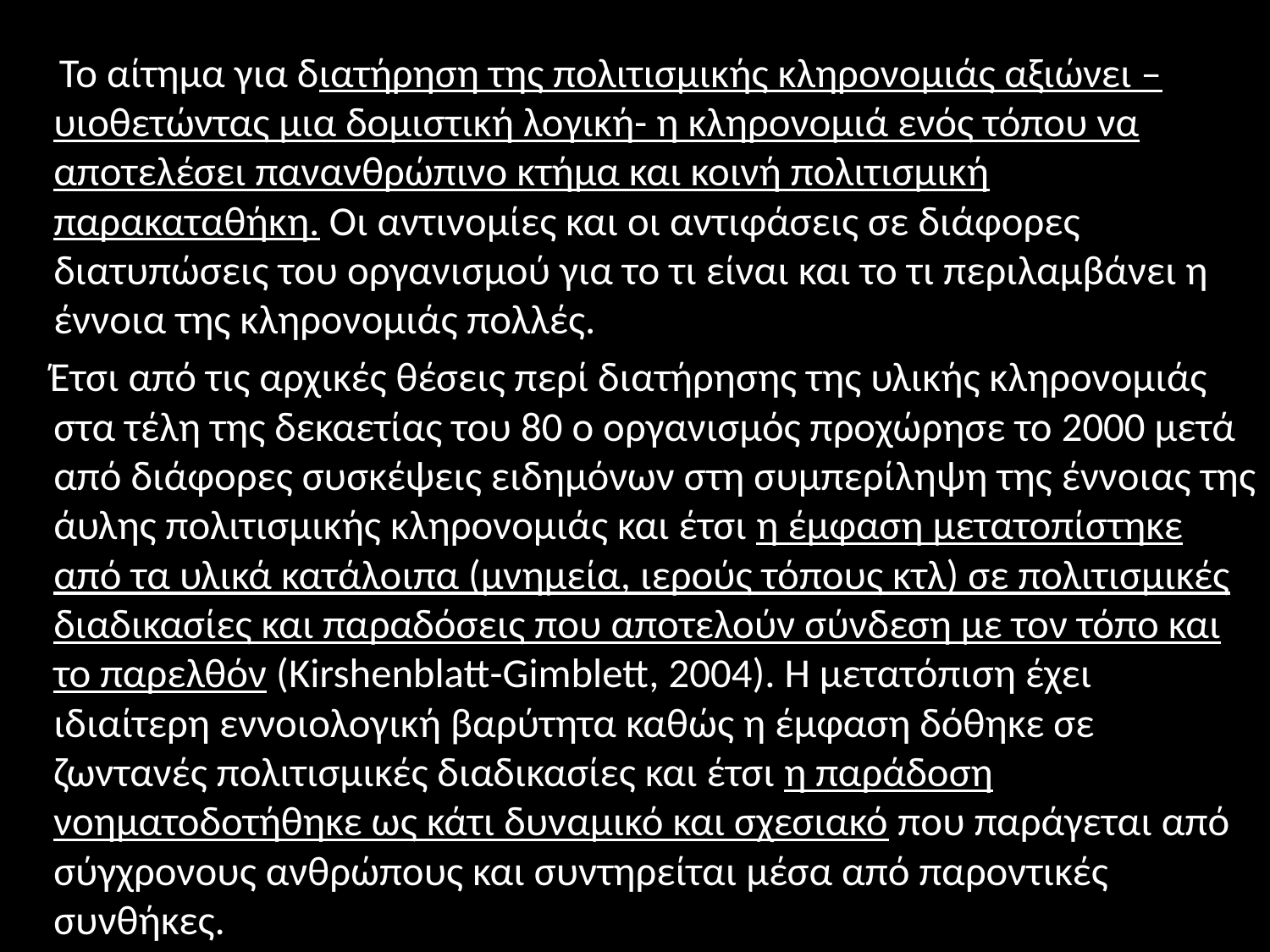

#
     Το αίτημα για διατήρηση της πολιτισμικής κληρονομιάς αξιώνει –υιοθετώντας μια δομιστική λογική- η κληρονομιά ενός τόπου να αποτελέσει πανανθρώπινο κτήμα και κοινή πολιτισμική παρακαταθήκη. Οι αντινομίες και οι αντιφάσεις σε διάφορες διατυπώσεις του οργανισμού για το τι είναι και το τι περιλαμβάνει η έννοια της κληρονομιάς πολλές.
    Έτσι από τις αρχικές θέσεις περί διατήρησης της υλικής κληρονομιάς στα τέλη της δεκαετίας του 80 ο οργανισμός προχώρησε το 2000 μετά από διάφορες συσκέψεις ειδημόνων στη συμπερίληψη της έννοιας της άυλης πολιτισμικής κληρονομιάς και έτσι η έμφαση μετατοπίστηκε από τα υλικά κατάλοιπα (μνημεία, ιερούς τόπους κτλ) σε πολιτισμικές διαδικασίες και παραδόσεις που αποτελούν σύνδεση με τον τόπο και το παρελθόν (Kirshenblatt-Gimblett, 2004). Η μετατόπιση έχει ιδιαίτερη εννοιολογική βαρύτητα καθώς η έμφαση δόθηκε σε ζωντανές πολιτισμικές διαδικασίες και έτσι η παράδοση νοηματοδοτήθηκε ως κάτι δυναμικό και σχεσιακό που παράγεται από σύγχρονους ανθρώπους και συντηρείται μέσα από παροντικές συνθήκες.